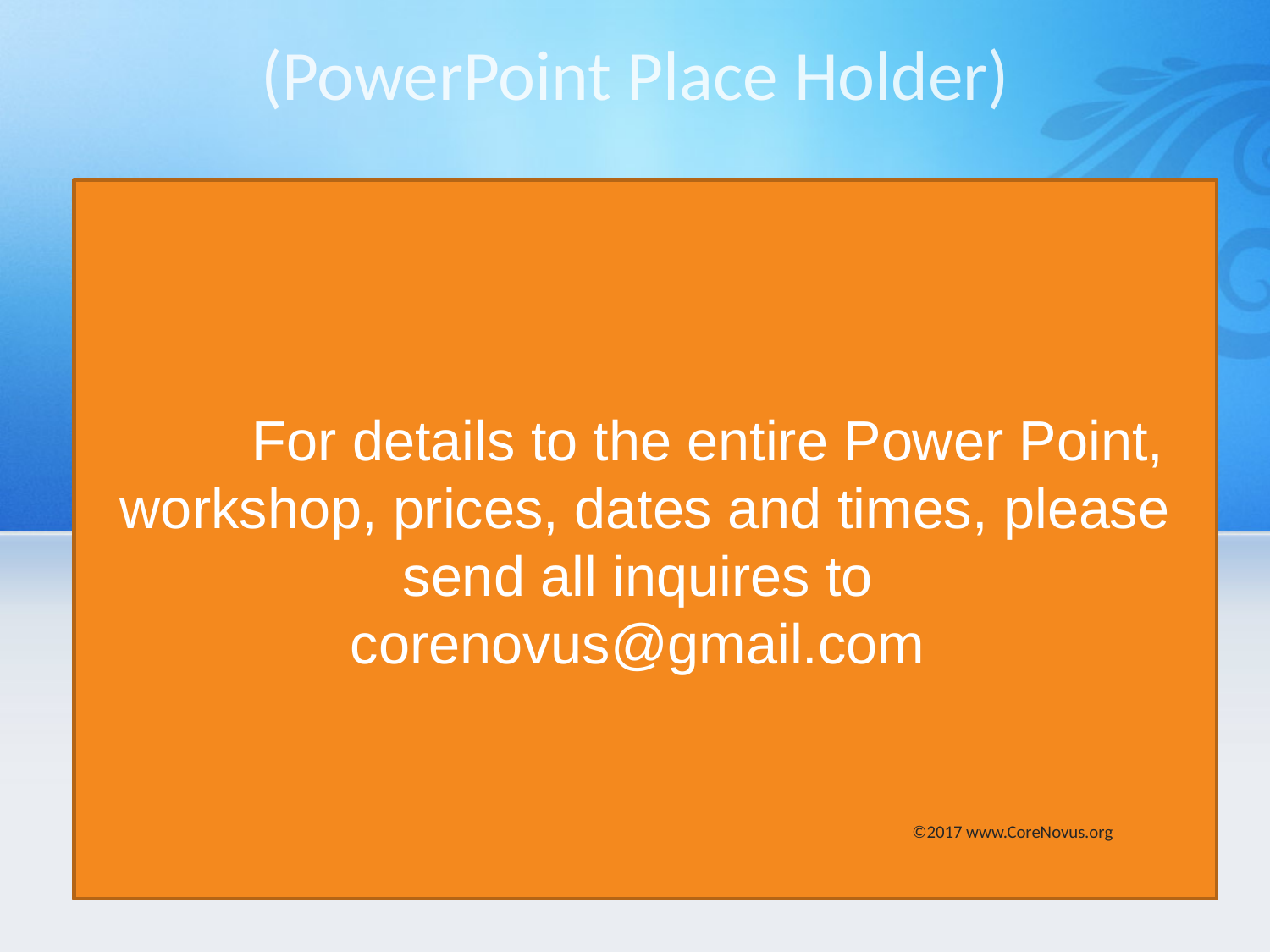

(PowerPoint Place Holder)
        For details to the entire Power Point, workshop, prices, dates and times, please send all inquires to
corenovus@gmail.com
©2017 www.CoreNovus.org